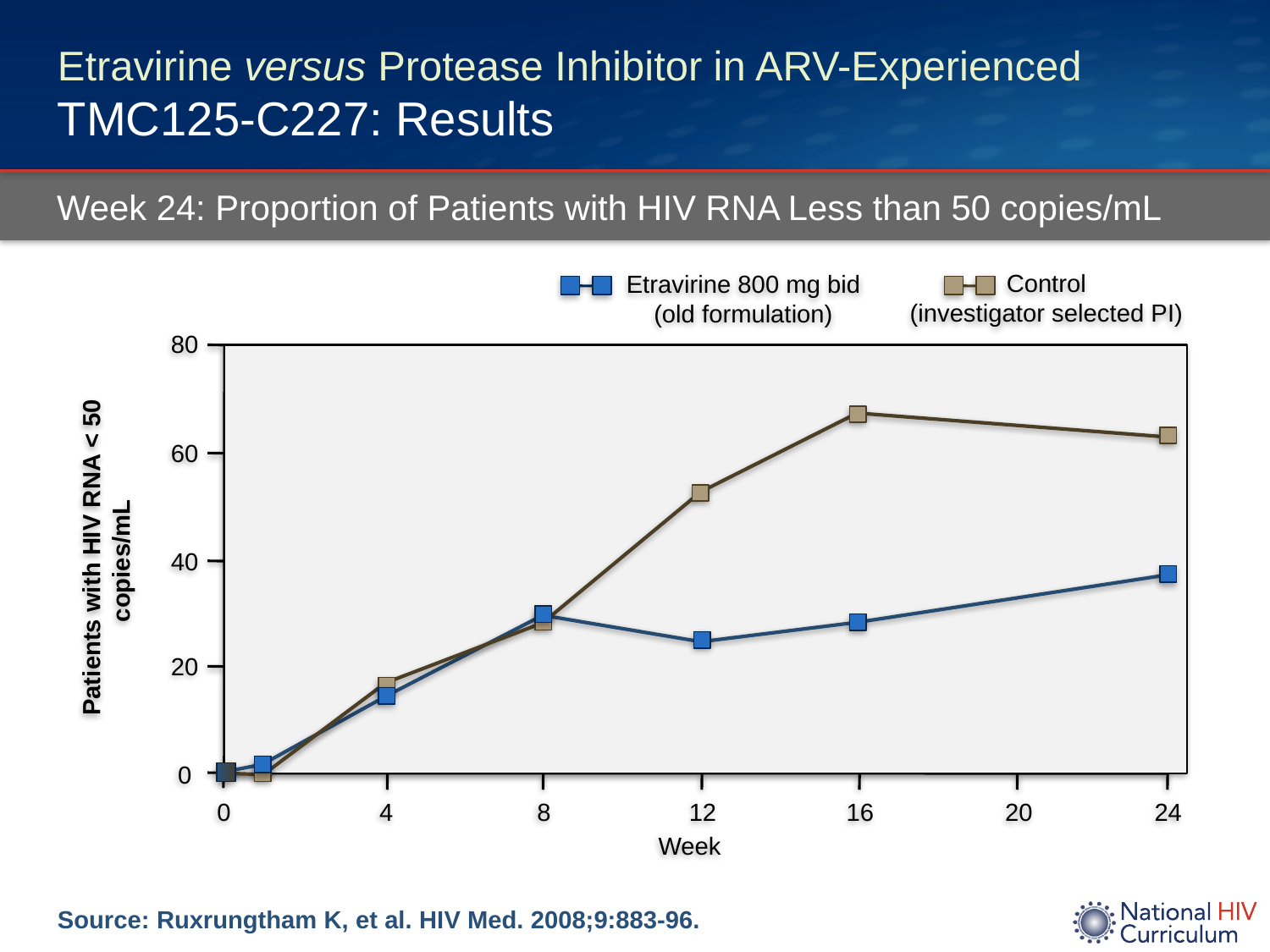

# Etravirine versus Protease Inhibitor in ARV-Experienced TMC125-C227: Results
Week 24: Proportion of Patients with HIV RNA Less than 50 copies/mL
Control
(investigator selected PI)

Etravirine 800 mg bid (old formulation)

80
60
40
20
0

Patients with HIV RNA < 50 copies/mL

0
4
8
12
16
20
24
Week
Source: Ruxrungtham K, et al. HIV Med. 2008;9:883-96.